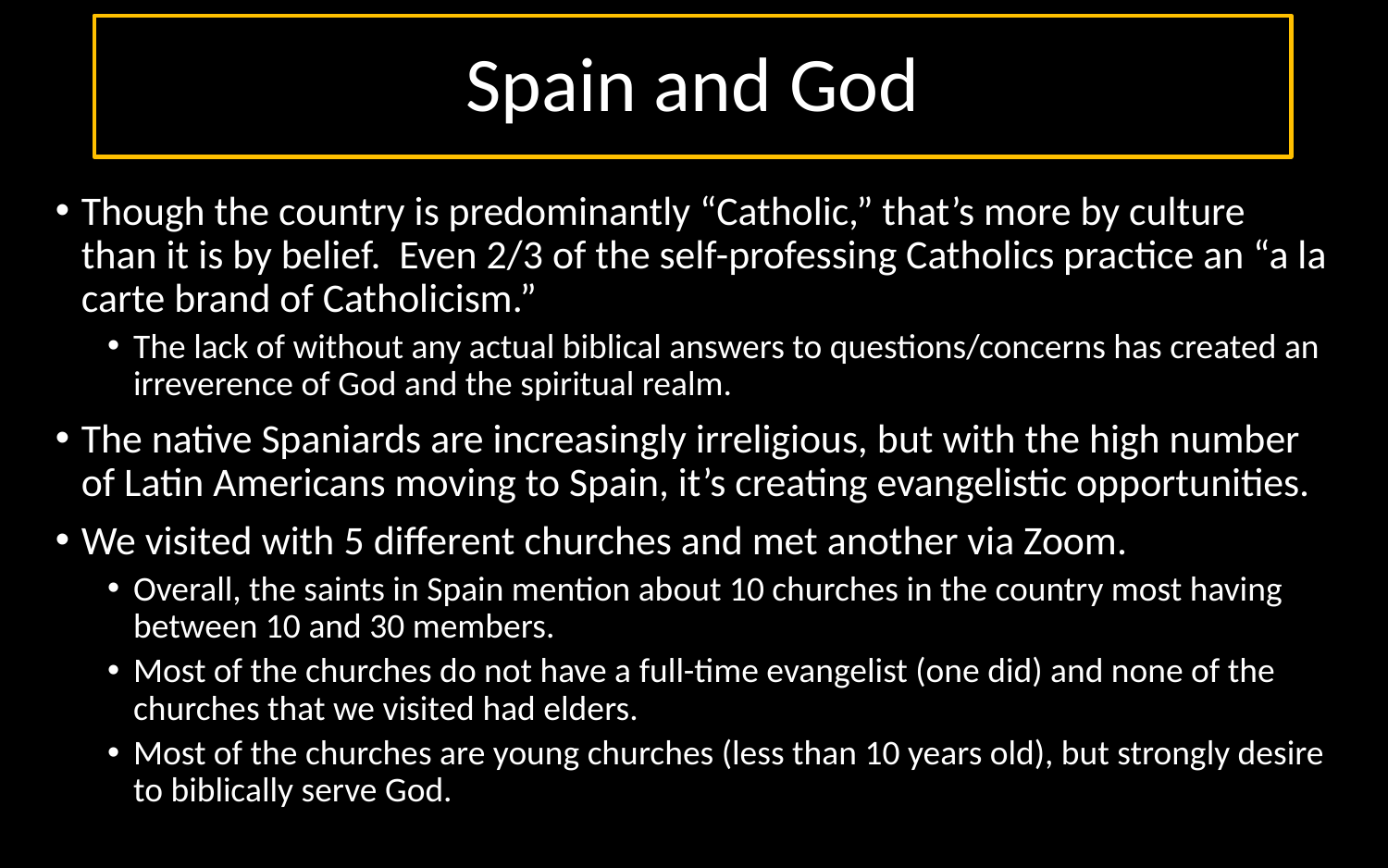

# Spain and God
Though the country is predominantly “Catholic,” that’s more by culture than it is by belief.  Even 2/3 of the self-professing Catholics practice an “a la carte brand of Catholicism.”
The lack of without any actual biblical answers to questions/concerns has created an irreverence of God and the spiritual realm.
The native Spaniards are increasingly irreligious, but with the high number of Latin Americans moving to Spain, it’s creating evangelistic opportunities.
We visited with 5 different churches and met another via Zoom.
Overall, the saints in Spain mention about 10 churches in the country most having between 10 and 30 members.
Most of the churches do not have a full-time evangelist (one did) and none of the churches that we visited had elders.
Most of the churches are young churches (less than 10 years old), but strongly desire to biblically serve God.